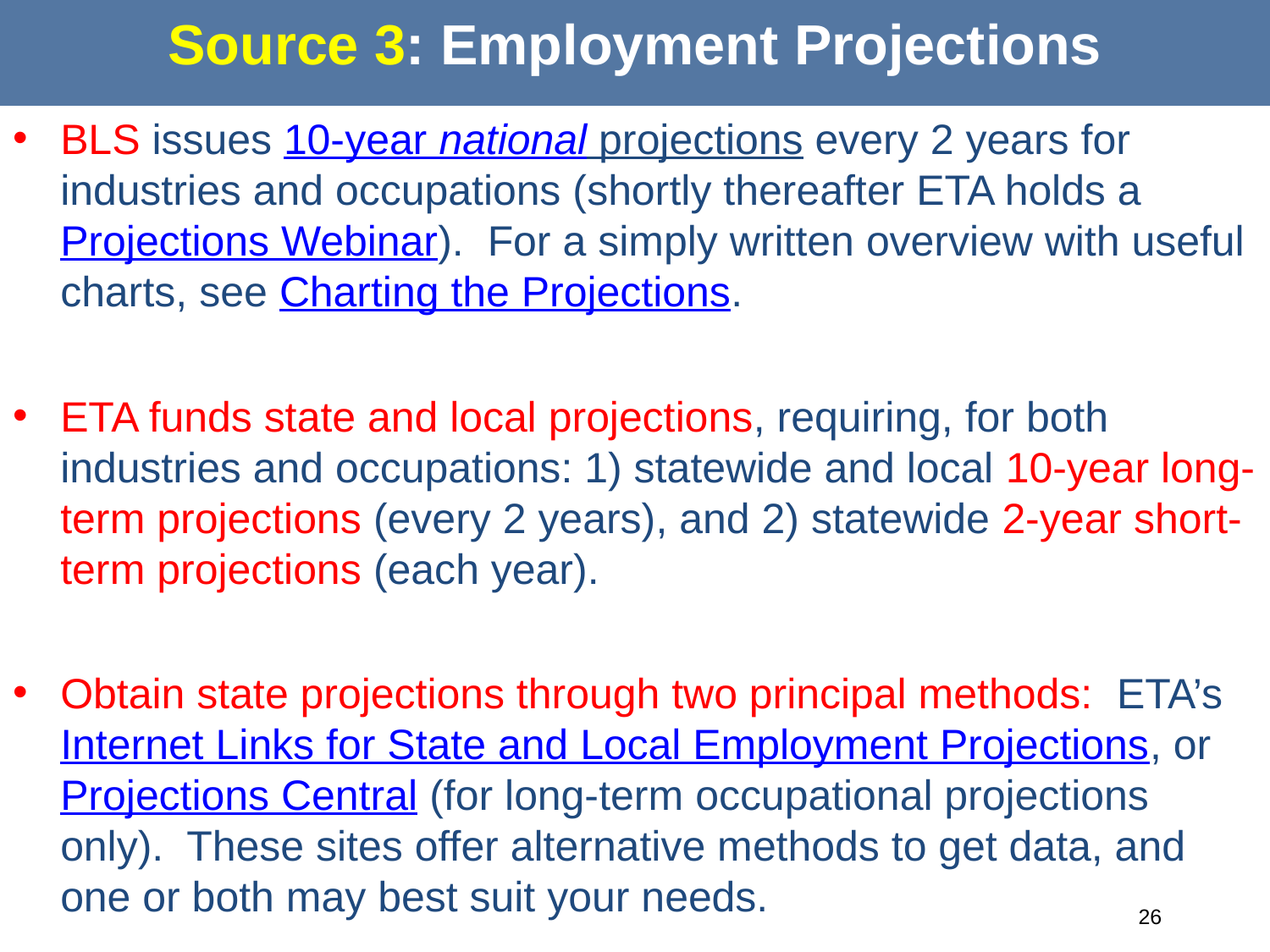

# Source 3: Employment Projections
BLS issues 10-year national projections every 2 years for industries and occupations (shortly thereafter ETA holds a Projections Webinar).  For a simply written overview with useful charts, see Charting the Projections.
ETA funds state and local projections, requiring, for both industries and occupations: 1) statewide and local 10-year long-term projections (every 2 years), and 2) statewide 2-year short-term projections (each year).
Obtain state projections through two principal methods:  ETA’s Internet Links for State and Local Employment Projections, or Projections Central (for long-term occupational projections only).  These sites offer alternative methods to get data, and one or both may best suit your needs.
#
26